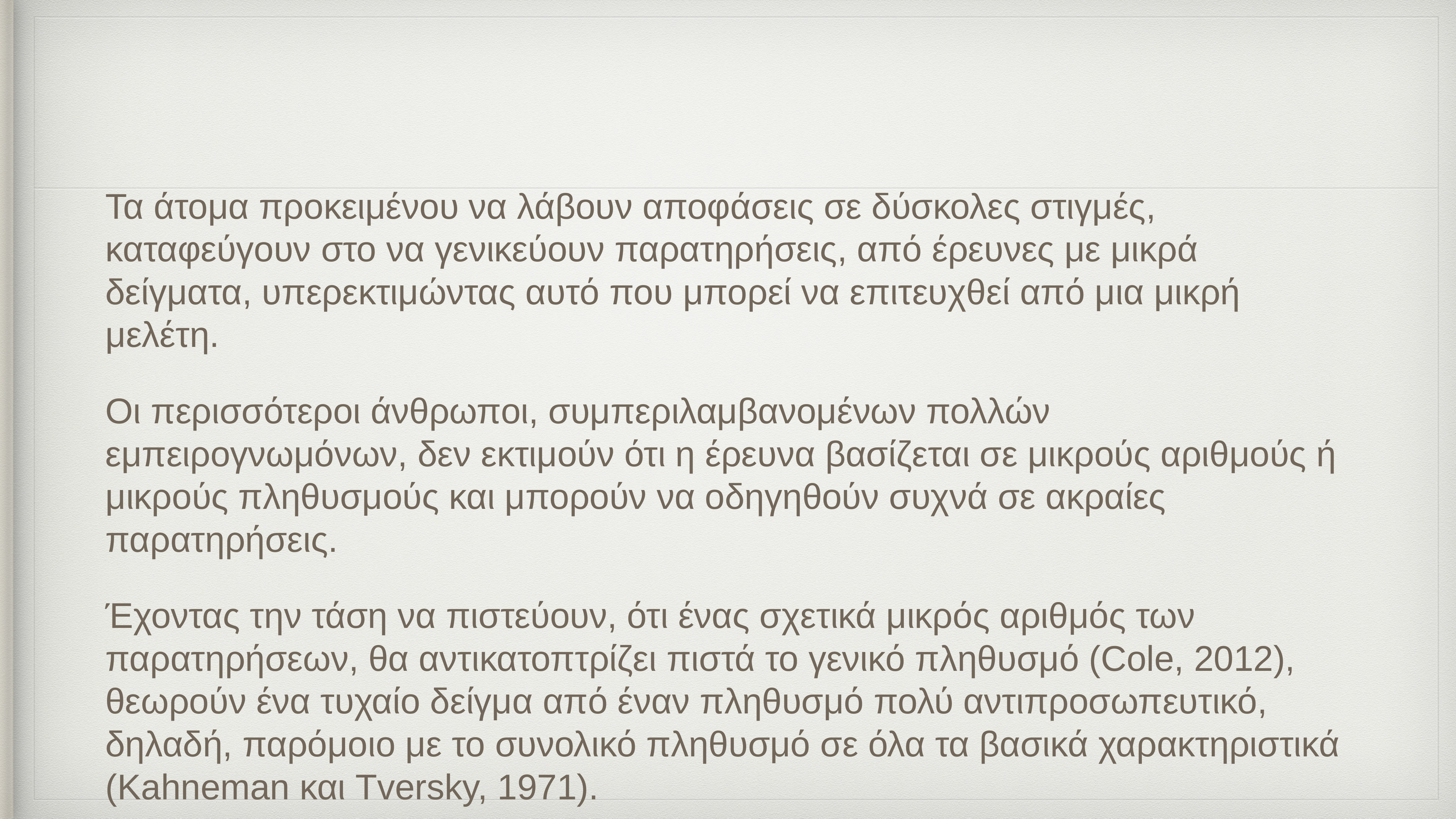

#
Τα άτομα προκειμένου να λάβουν αποφάσεις σε δύσκολες στιγμές, καταφεύγουν στο να γενικεύουν παρατηρήσεις, από έρευνες με μικρά δείγματα, υπερεκτιμώντας αυτό που μπορεί να επιτευχθεί από μια μικρή μελέτη.
Οι περισσότεροι άνθρωποι, συμπεριλαμβανομένων πολλών εμπειρογνωμόνων, δεν εκτιμούν ότι η έρευνα βασίζεται σε μικρούς αριθμούς ή μικρούς πληθυσμούς και μπορούν να οδηγηθούν συχνά σε ακραίες παρατηρήσεις.
Έχοντας την τάση να πιστεύουν, ότι ένας σχετικά μικρός αριθμός των παρατηρήσεων, θα αντικατοπτρίζει πιστά το γενικό πληθυσμό (Cole, 2012), θεωρούν ένα τυχαίο δείγμα από έναν πληθυσμό πολύ αντιπροσωπευτικό, δηλαδή, παρόμοιο με το συνολικό πληθυσμό σε όλα τα βασικά χαρακτηριστικά (Kahneman και Tversky, 1971).